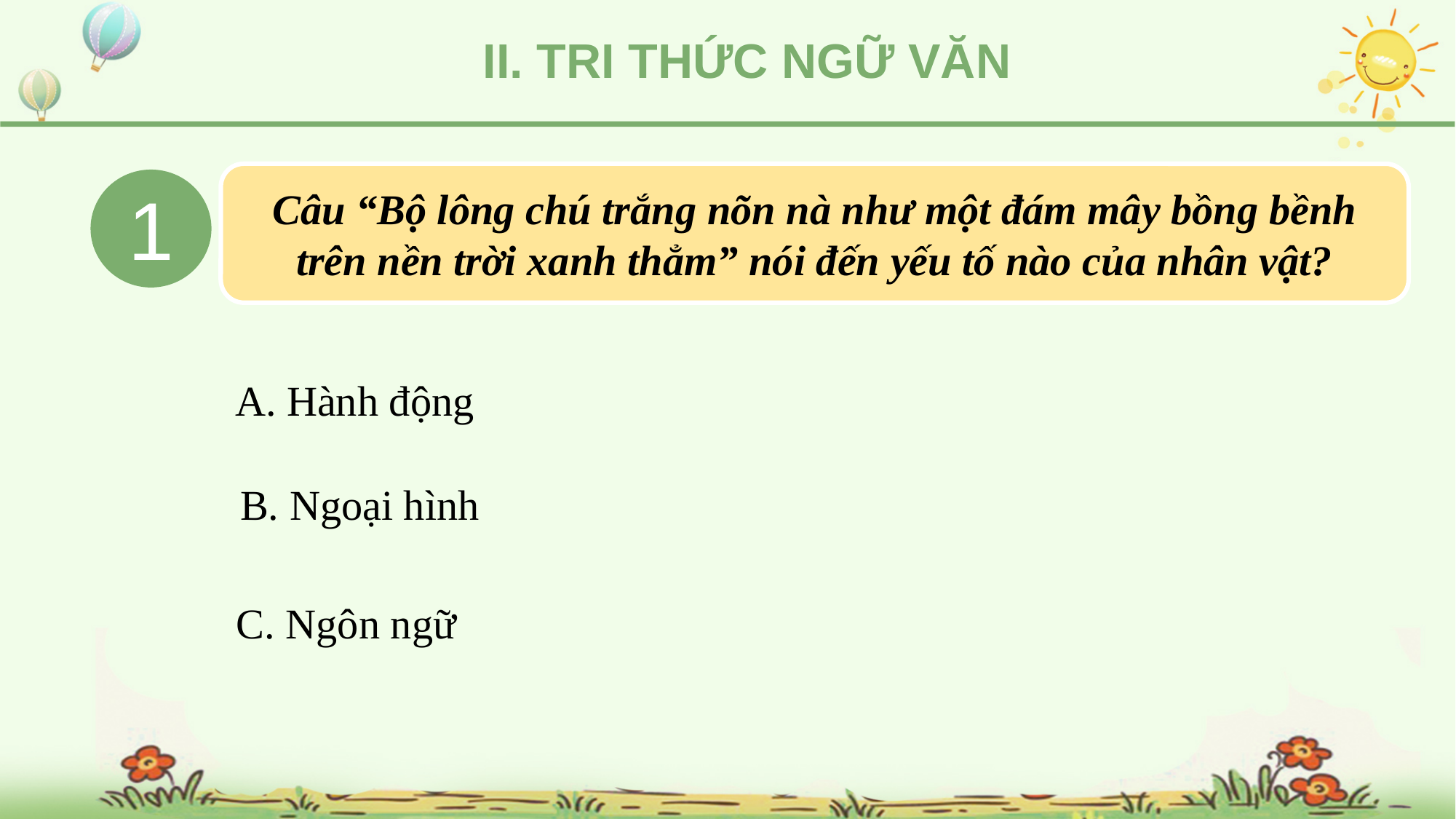

II. TRI THỨC NGỮ VĂN

1
Câu “Bộ lông chú trắng nõn nà như một đám mây bồng bềnh trên nền trời xanh thẳm” nói đến yếu tố nào của nhân vật?
A. Hành động
B. Ngoại hình
C. Ngôn ngữ